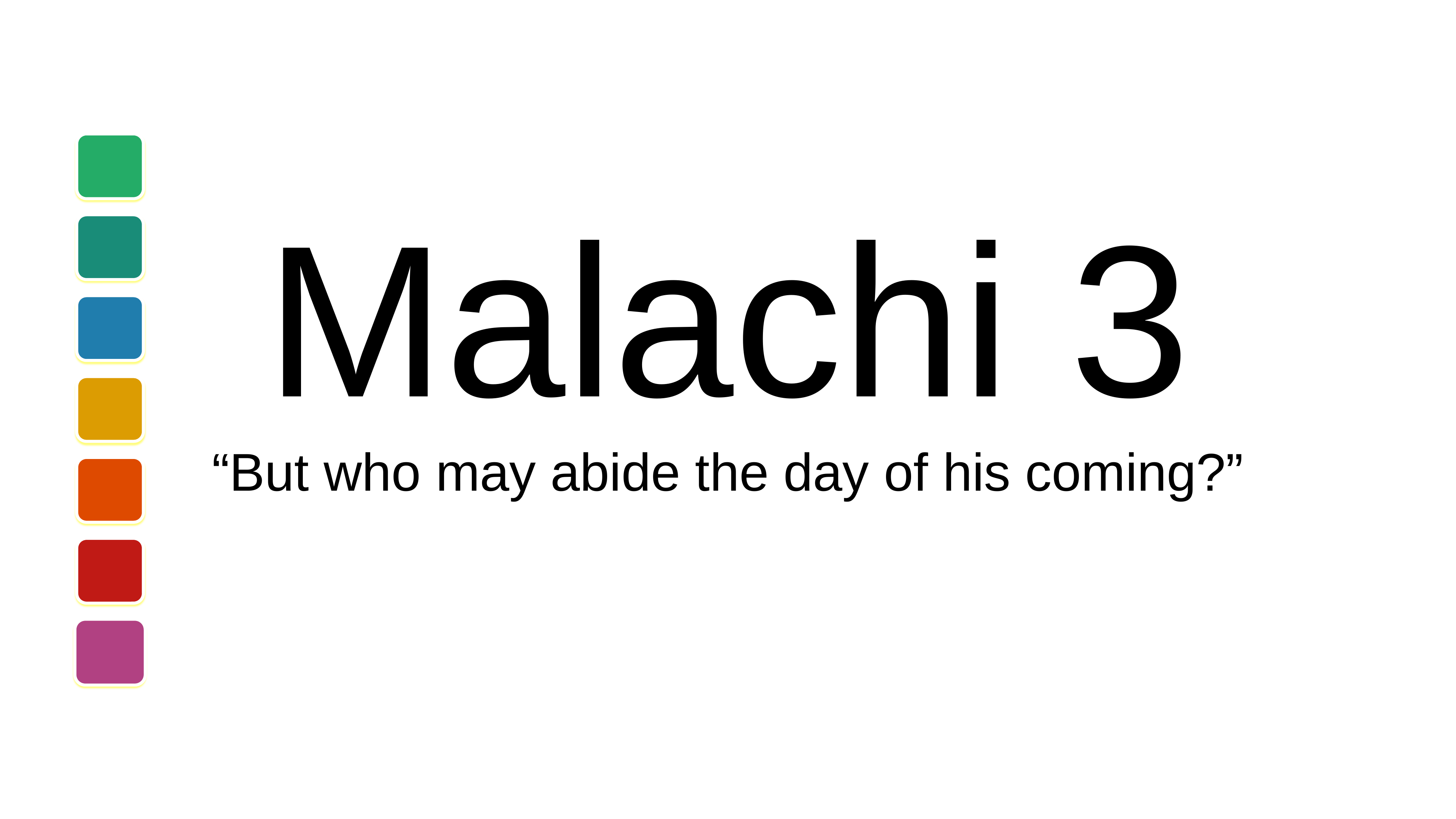

# Malachi 3

“But who may abide the day of his coming?”

1